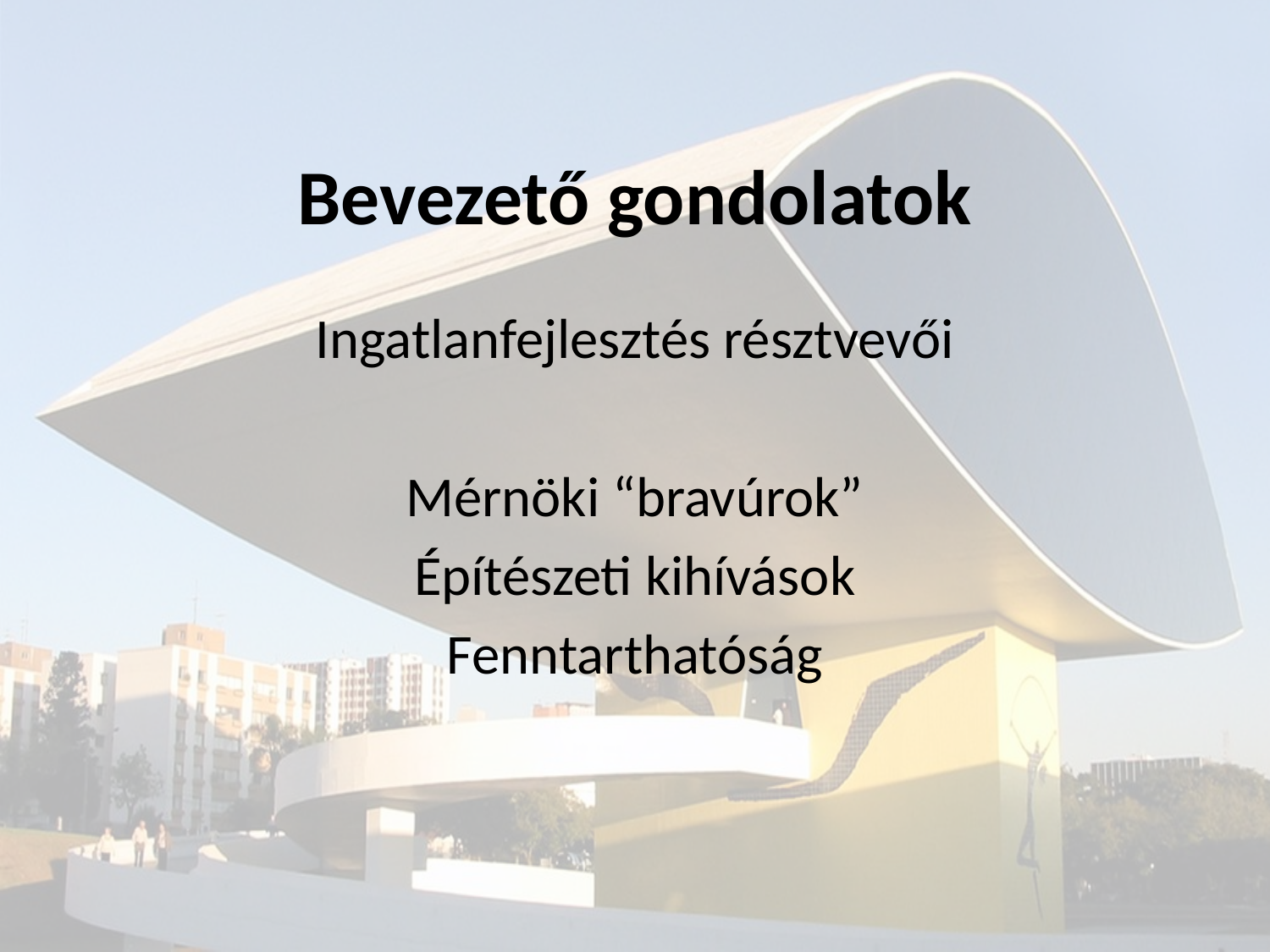

# Bevezető gondolatok
Ingatlanfejlesztés résztvevői

Mérnöki “bravúrok”
Építészeti kihívások
Fenntarthatóság